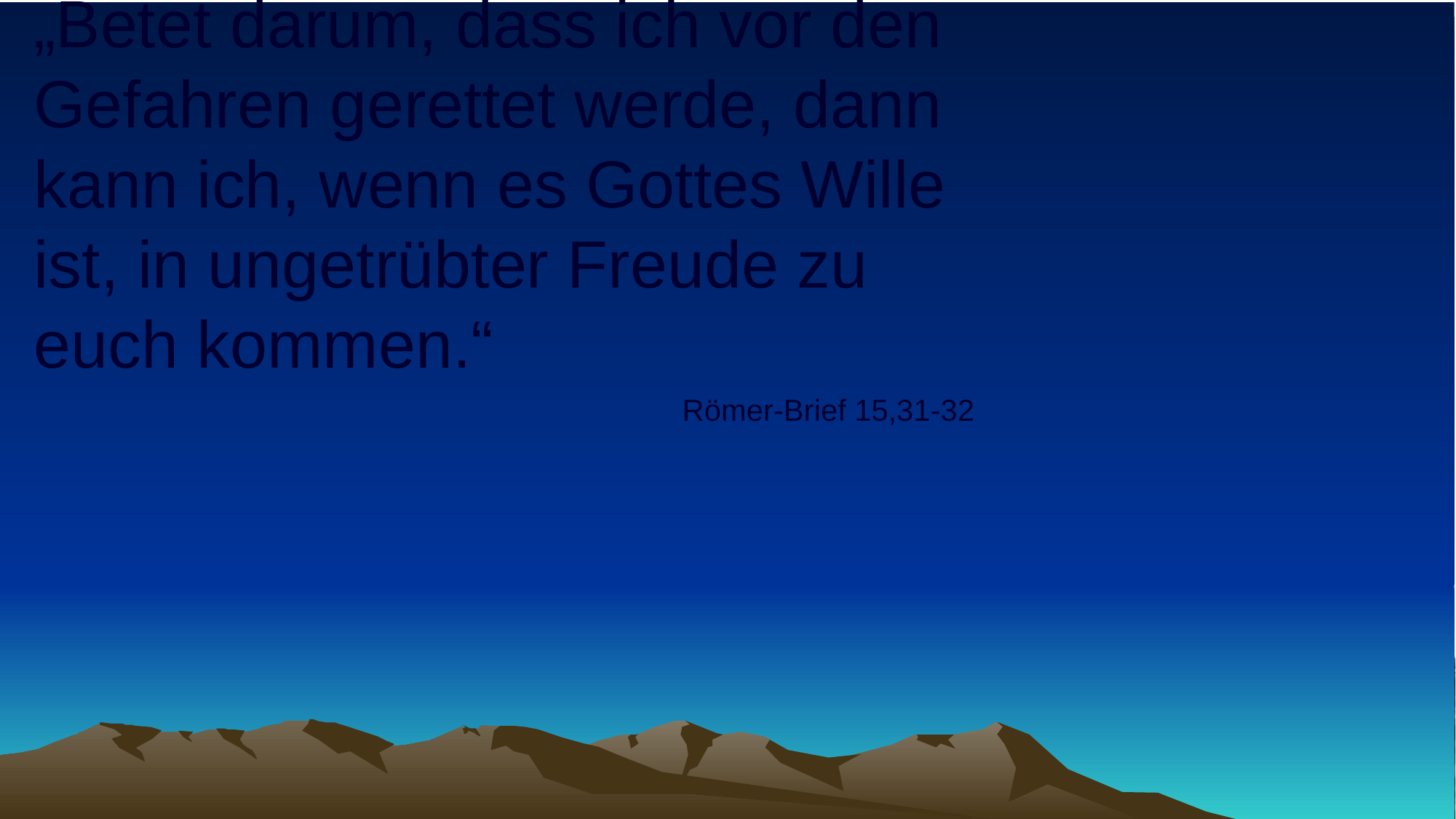

# „Betet darum, dass ich vor den Gefahren gerettet werde, dann kann ich, wenn es Gottes Wille ist, in ungetrübter Freude zu euch kommen.“
Römer-Brief 15,31-32